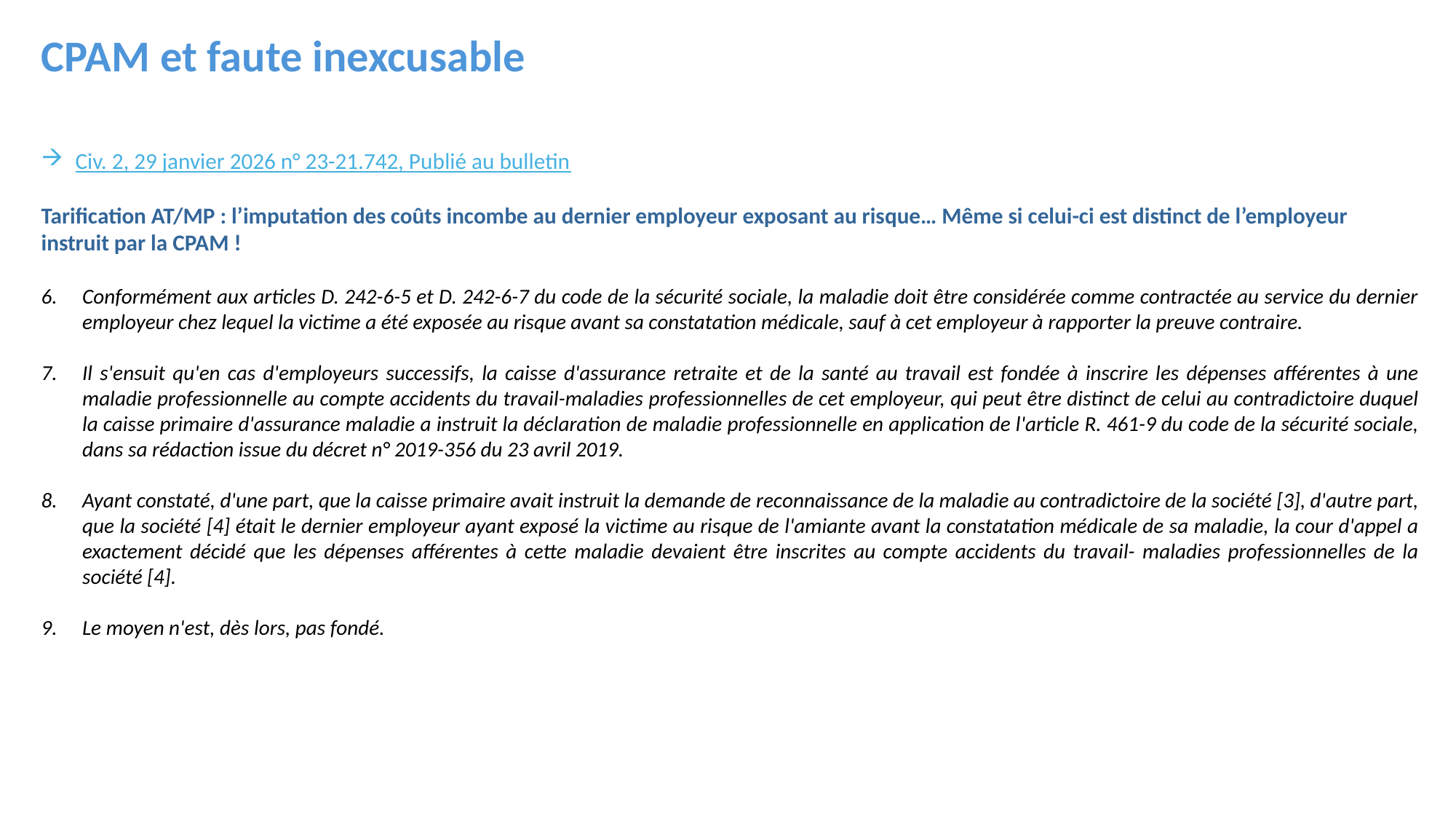

CPAM et faute inexcusable
Civ. 2, 29 janvier 2026 n° 23-21.742, Publié au bulletin

Tarification AT/MP : l’imputation des coûts incombe au dernier employeur exposant au risque… Même si celui-ci est distinct de l’employeur instruit par la CPAM !

Conformément aux articles D. 242-6-5 et D. 242-6-7 du code de la sécurité sociale, la maladie doit être considérée comme contractée au service du dernier employeur chez lequel la victime a été exposée au risque avant sa constatation médicale, sauf à cet employeur à rapporter la preuve contraire.

Il s'ensuit qu'en cas d'employeurs successifs, la caisse d'assurance retraite et de la santé au travail est fondée à inscrire les dépenses afférentes à une maladie professionnelle au compte accidents du travail-maladies professionnelles de cet employeur, qui peut être distinct de celui au contradictoire duquel la caisse primaire d'assurance maladie a instruit la déclaration de maladie professionnelle en application de l'article R. 461-9 du code de la sécurité sociale, dans sa rédaction issue du décret n° 2019-356 du 23 avril 2019.

Ayant constaté, d'une part, que la caisse primaire avait instruit la demande de reconnaissance de la maladie au contradictoire de la société [3], d'autre part, que la société [4] était le dernier employeur ayant exposé la victime au risque de l'amiante avant la constatation médicale de sa maladie, la cour d'appel a exactement décidé que les dépenses afférentes à cette maladie devaient être inscrites au compte accidents du travail- maladies professionnelles de la société [4].

Le moyen n'est, dès lors, pas fondé.